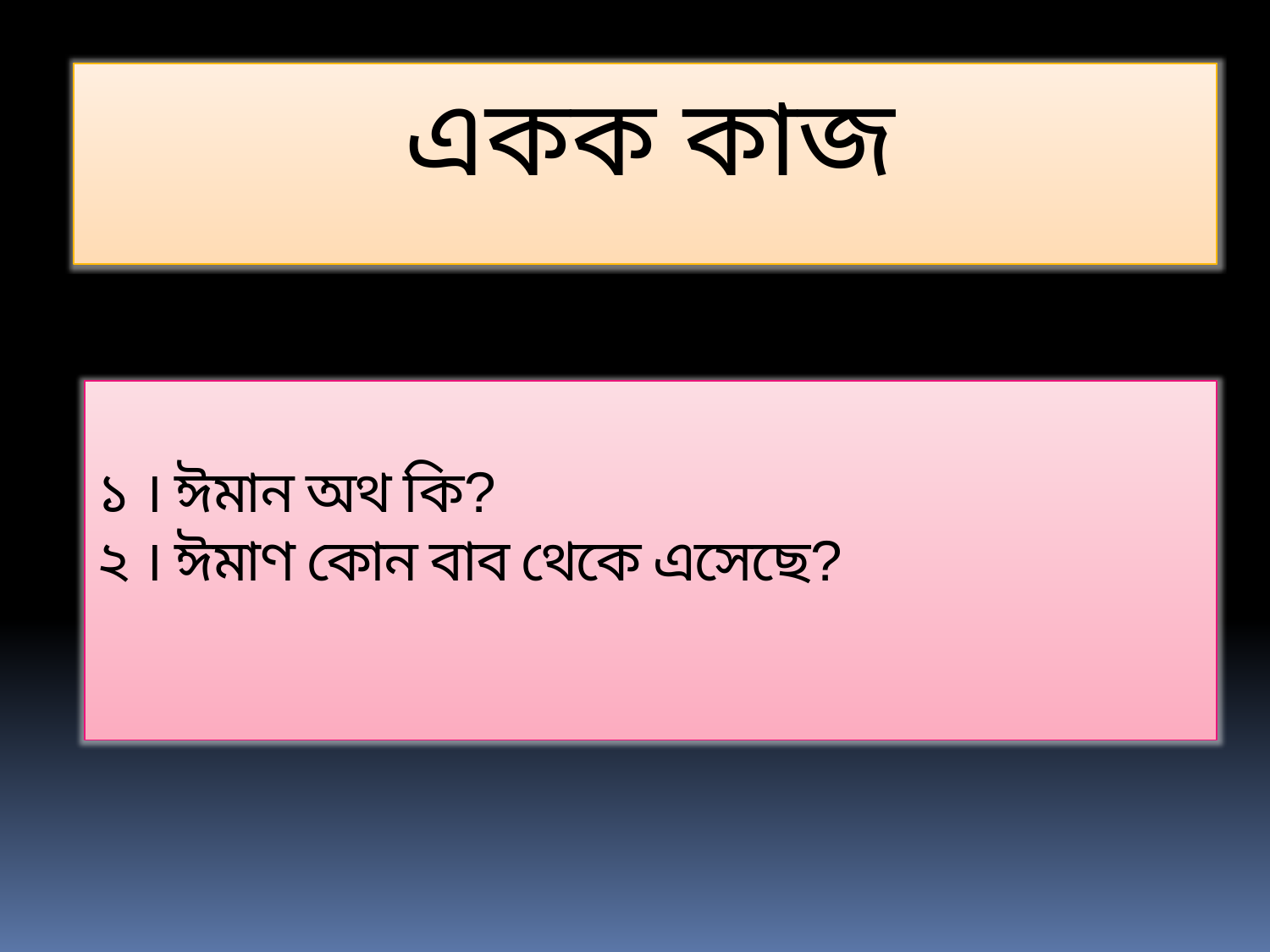

একক কাজ

১ । ঈমান অথ কি?
২ । ঈমাণ কোন বাব থেকে এসেছে?